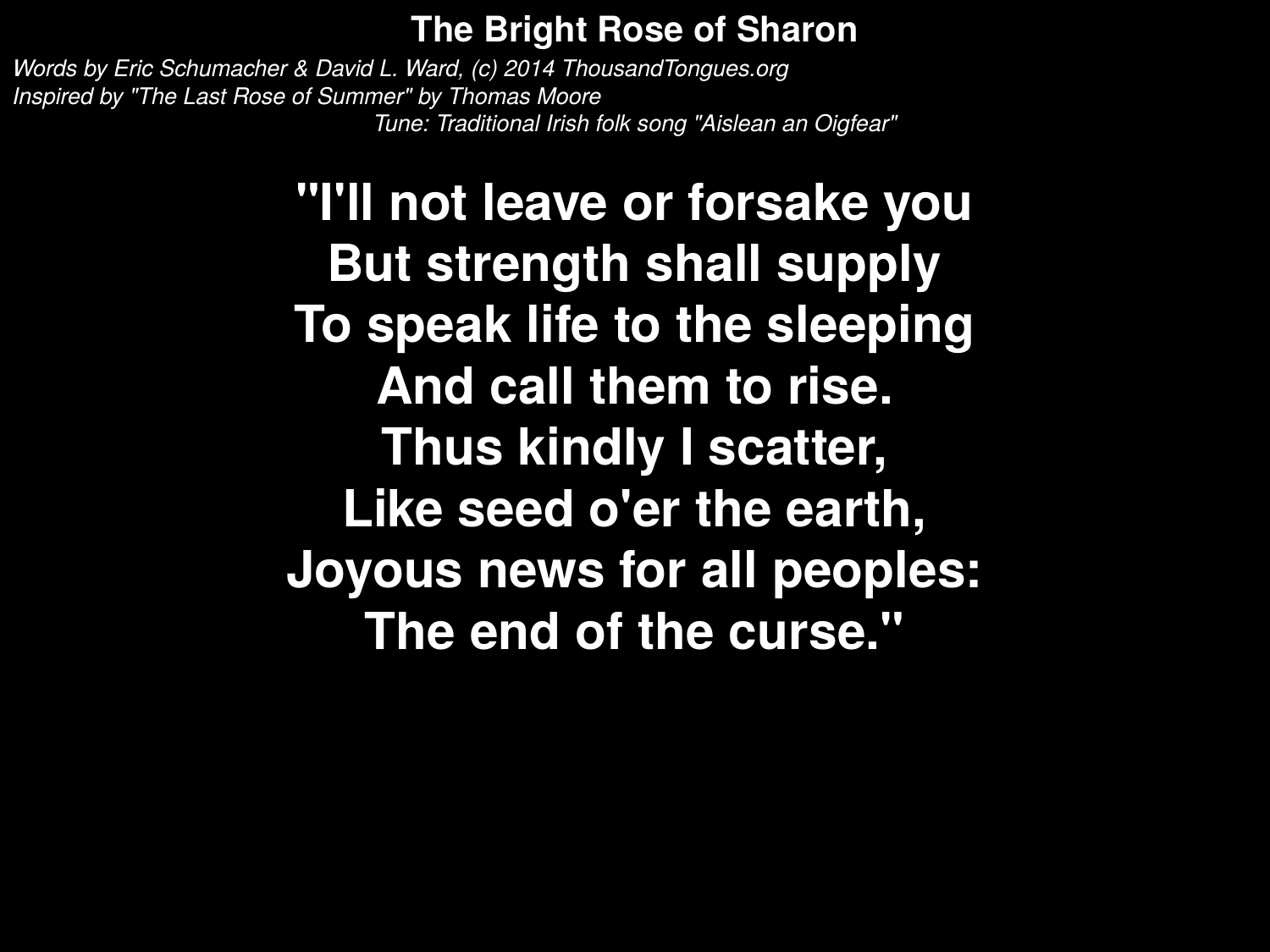

The Bright Rose of Sharon
Words by Eric Schumacher & David L. Ward, (c) 2014 ThousandTongues.org
Inspired by "The Last Rose of Summer" by Thomas Moore
Tune: Traditional Irish folk song "Aislean an Oigfear"
"I'll not leave or forsake you
But strength shall supply
To speak life to the sleeping
And call them to rise.
Thus kindly I scatter,
Like seed o'er the earth,
Joyous news for all peoples:
The end of the curse."